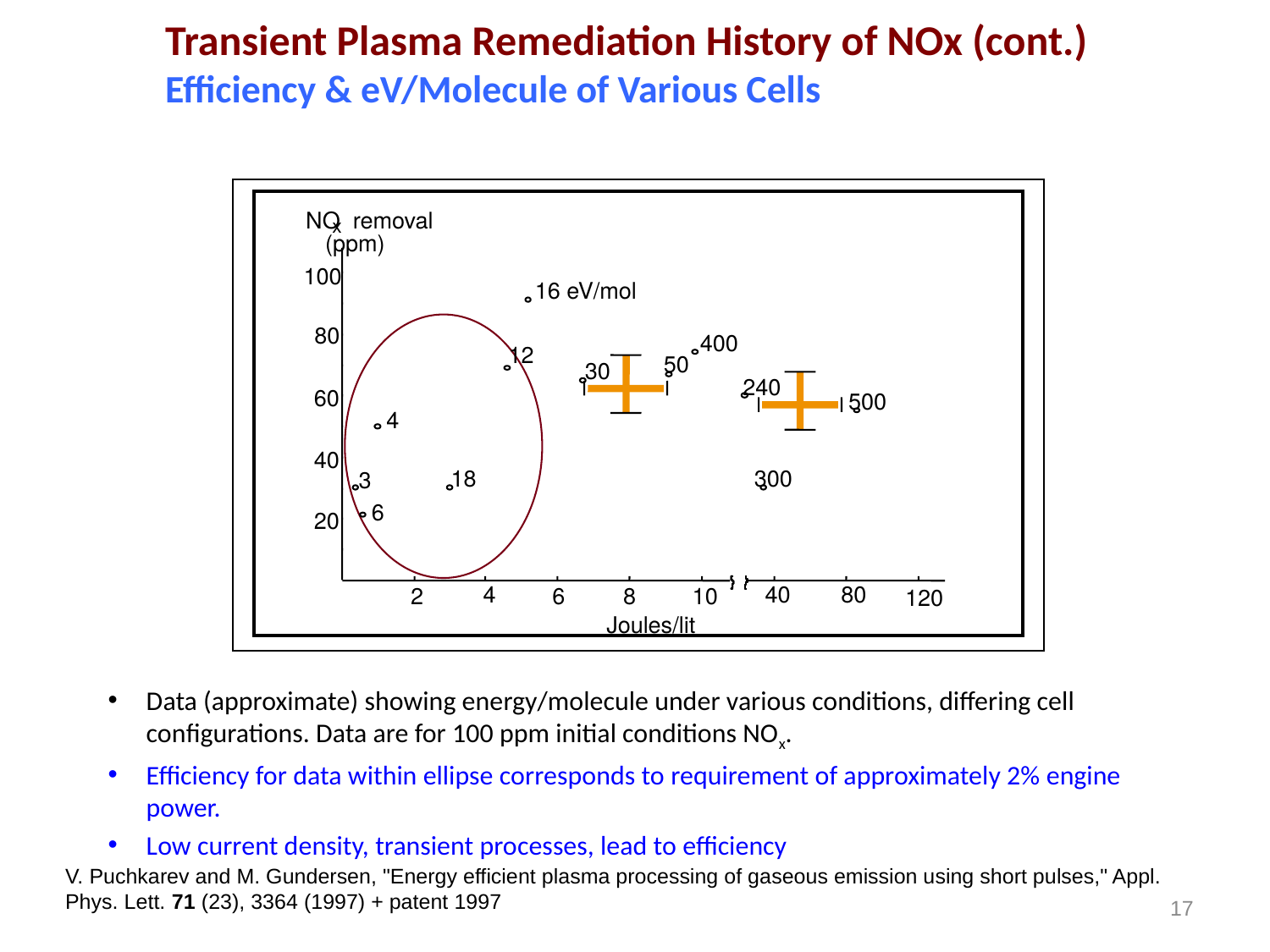

Transient Plasma Remediation History of NOx (cont.)
Efficiency & eV/Molecule of Various Cells

NO
  removal

x
   (ppm)

100

16 eV/mol

80
400

12
50

30

240

60
500

4

40

18
300
3

6
20

4
40
80
2
6
8
10

120
Joules/lit
Data (approximate) showing energy/molecule under various conditions, differing cell configurations. Data are for 100 ppm initial conditions NOx.
Efficiency for data within ellipse corresponds to requirement of approximately 2% engine power.
Low current density, transient processes, lead to efficiency
V. Puchkarev and M. Gundersen, "Energy efficient plasma processing of gaseous emission using short pulses," Appl. Phys. Lett. 71 (23), 3364 (1997) + patent 1997
17